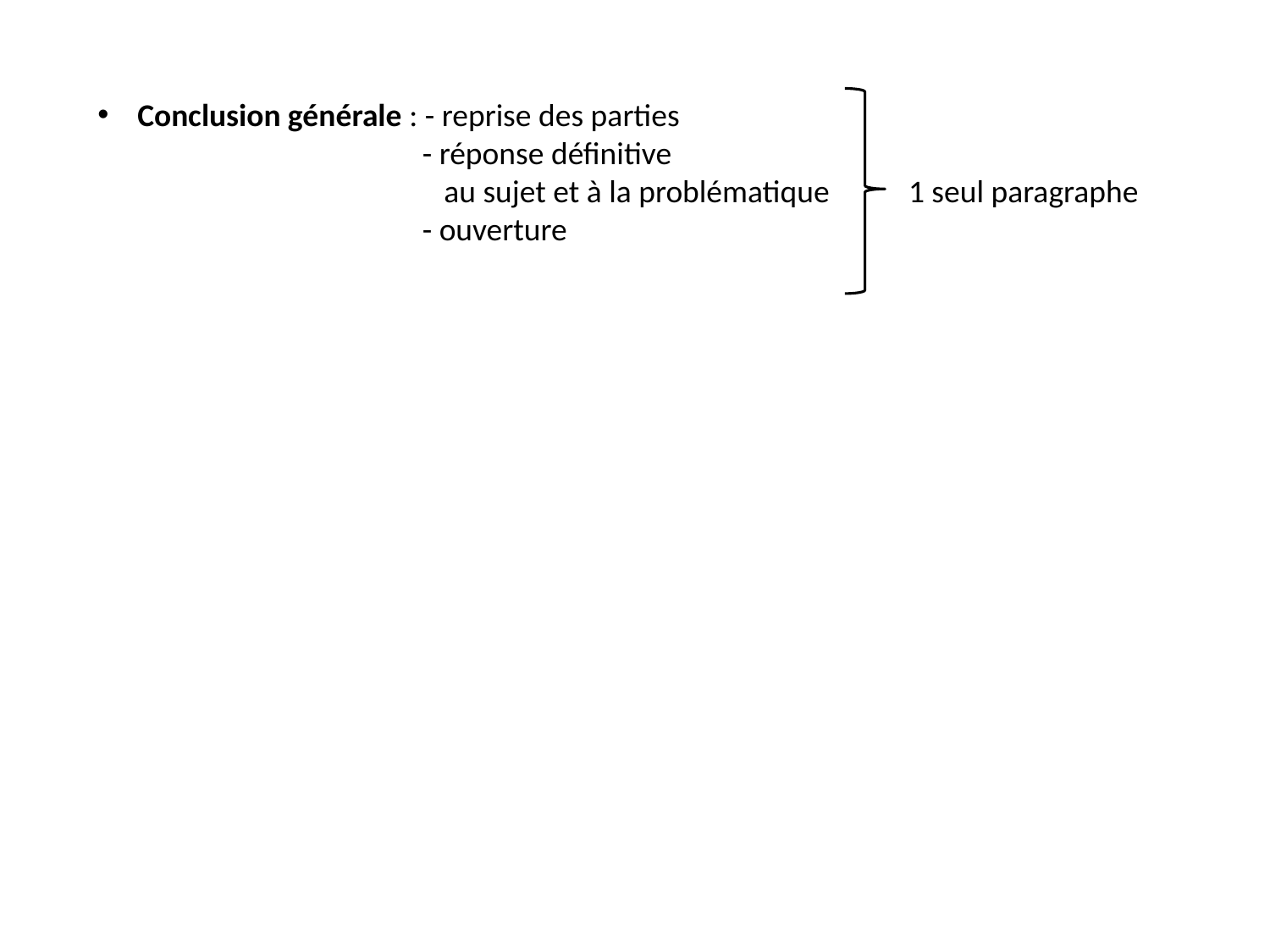

Conclusion générale : - reprise des parties
 - réponse définitive
    au sujet et à la problématique           1 seul paragraphe
 - ouverture